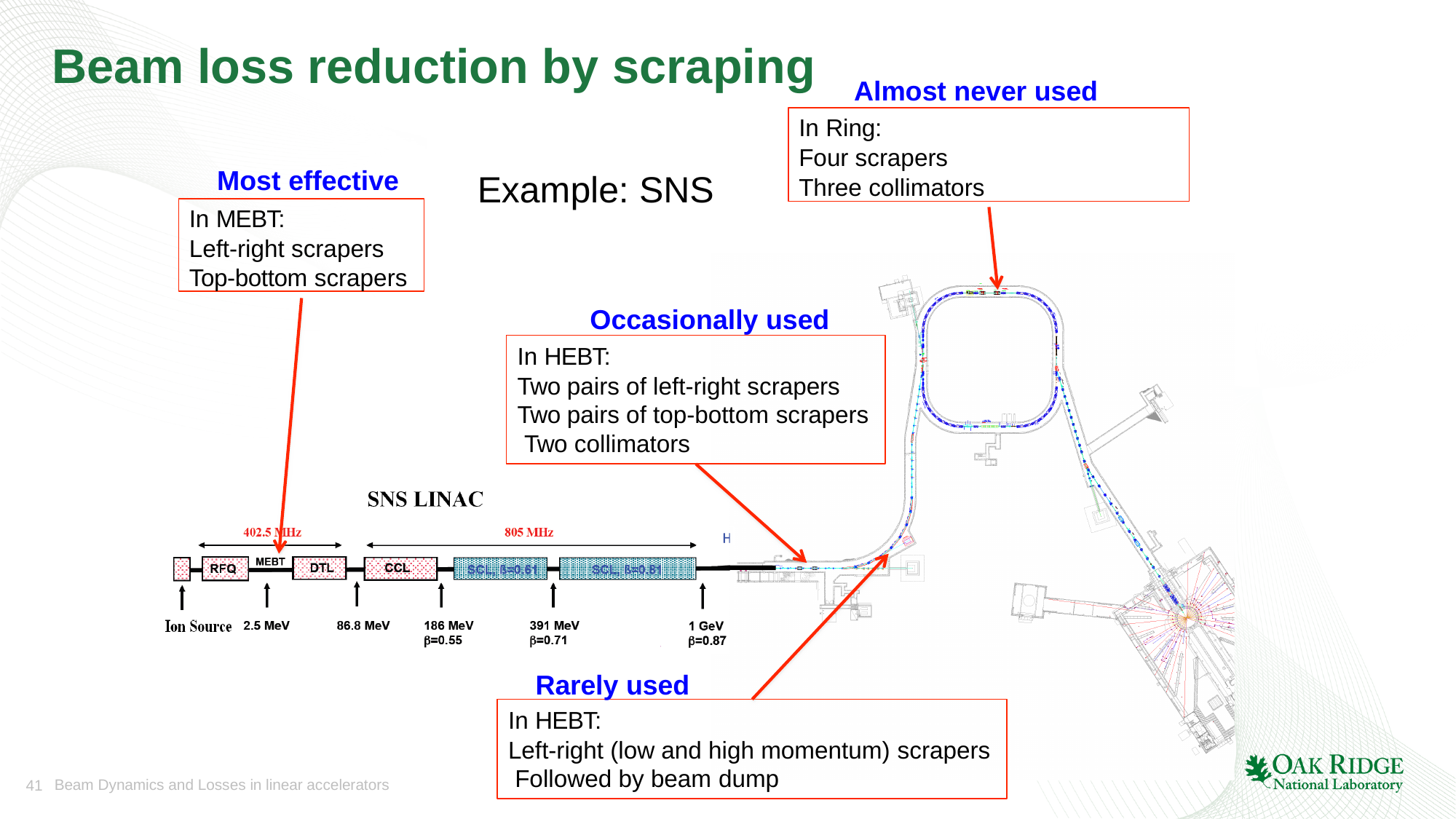

# Beam loss reduction by scraping
Almost never used
In Ring:
Four scrapers
Three collimators
Most effective
Example: SNS
In MEBT:
Left-right scrapers  Top-bottom scrapers

Occasionally used

In HEBT:
Two pairs of left-right scrapers  Two pairs of top-bottom scrapers  Two collimators
RF

Rarely used
In HEBT:
Left-right (low and high momentum) scrapers  Followed by beam dump